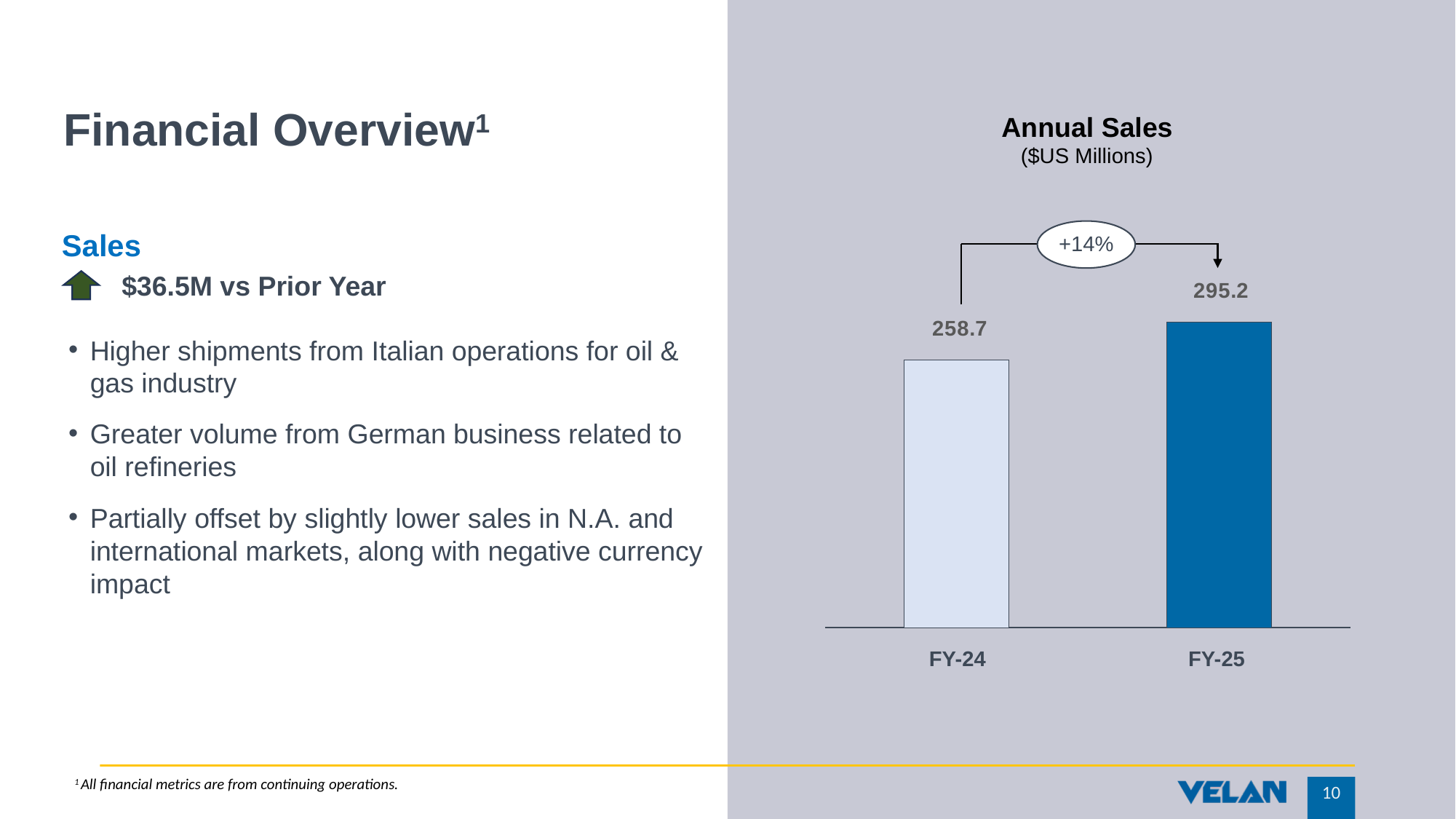

# Financial Overview1
Annual Sales
($US Millions)
Sales
$36.5M vs Prior Year

Higher shipments from Italian operations for oil & gas industry
Greater volume from German business related to oil refineries
Partially offset by slightly lower sales in N.A. and international markets, along with negative currency impact
+14%

### Chart

| Category |  |
|---|---|
FY-24
FY-25
1 All financial metrics are from continuing operations.

10